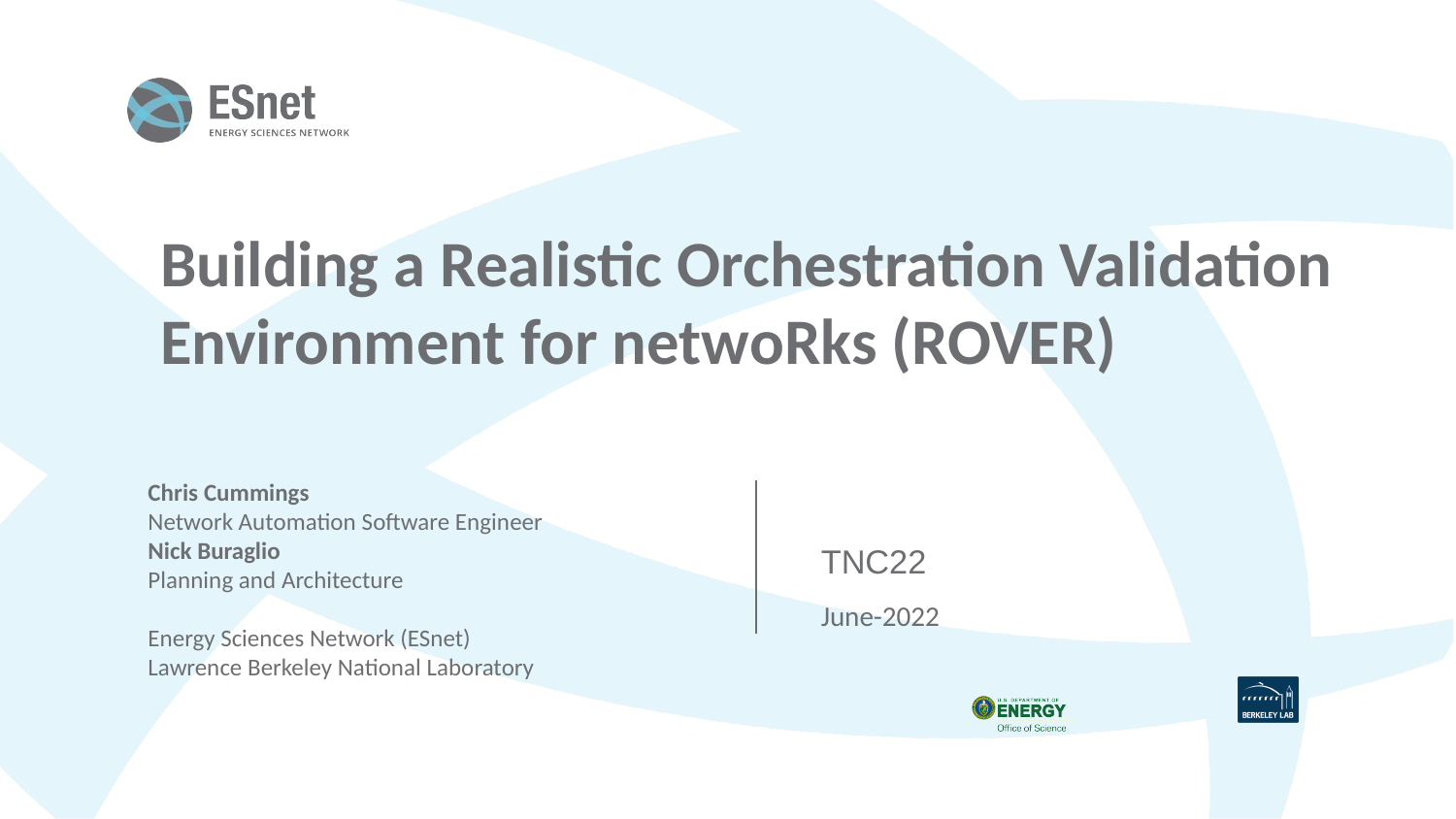

# Building a Realistic Orchestration Validation Environment for netwoRks (ROVER)
Chris Cummings
Network Automation Software Engineer
Nick Buraglio
Planning and Architecture

Energy Sciences Network (ESnet)
Lawrence Berkeley National Laboratory

TNC22
June-2022